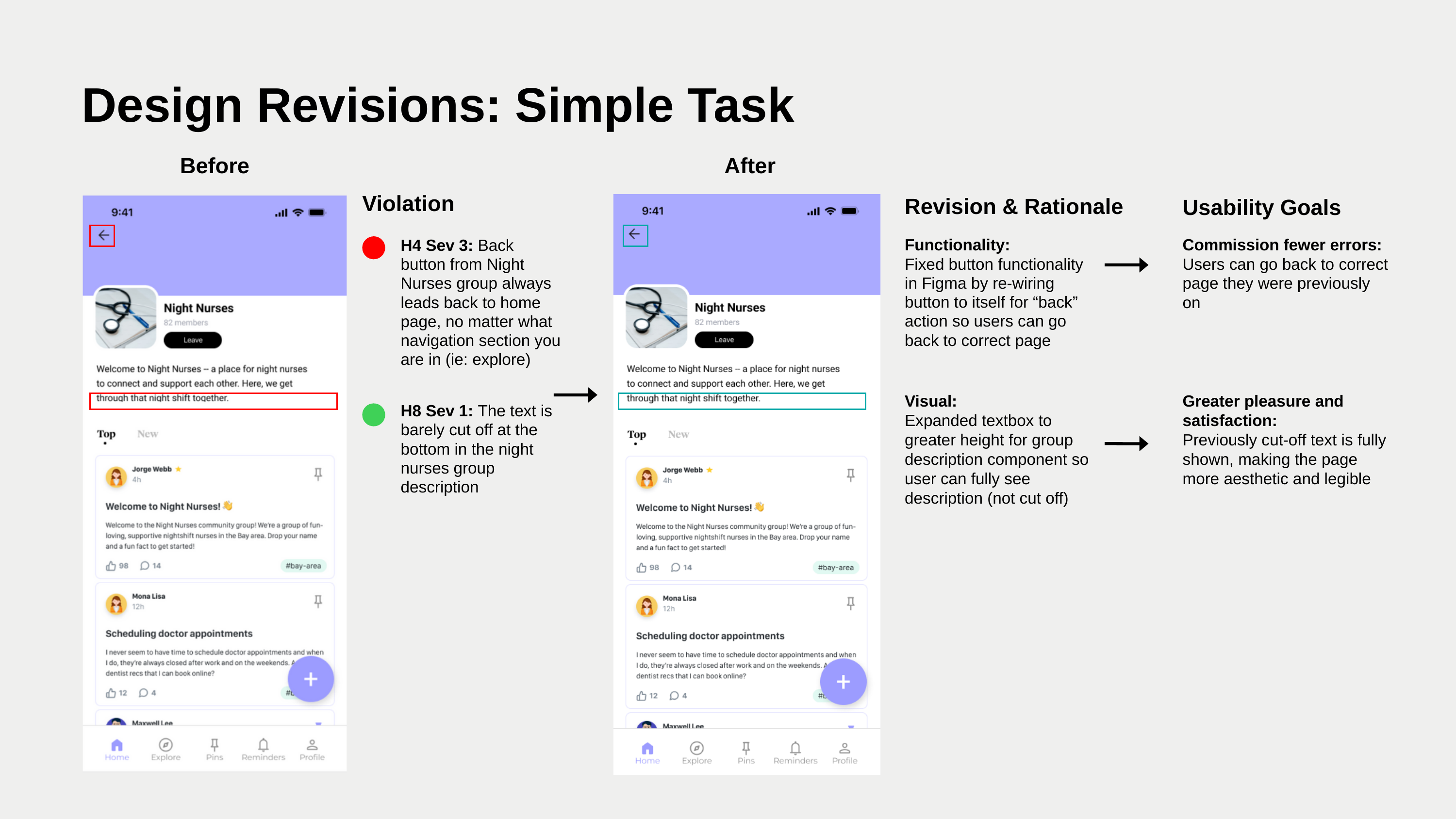

Design Revisions: Simple Task
Before
After
Violation
Revision & Rationale
Usability Goals

Commission fewer errors:
Users can go back to correct page they were previously on
Functionality:
Fixed button functionality in Figma by re-wiring button to itself for “back” action so users can go back to correct page
H4 Sev 3: Back button from Night Nurses group always leads back to home page, no matter what navigation section you are in (ie: explore)

Visual:
Expanded textbox to greater height for group description component so user can fully see description (not cut off)
Greater pleasure and satisfaction:
Previously cut-off text is fully shown, making the page more aesthetic and legible

H8 Sev 1: The text is barely cut off at the bottom in the night nurses group description